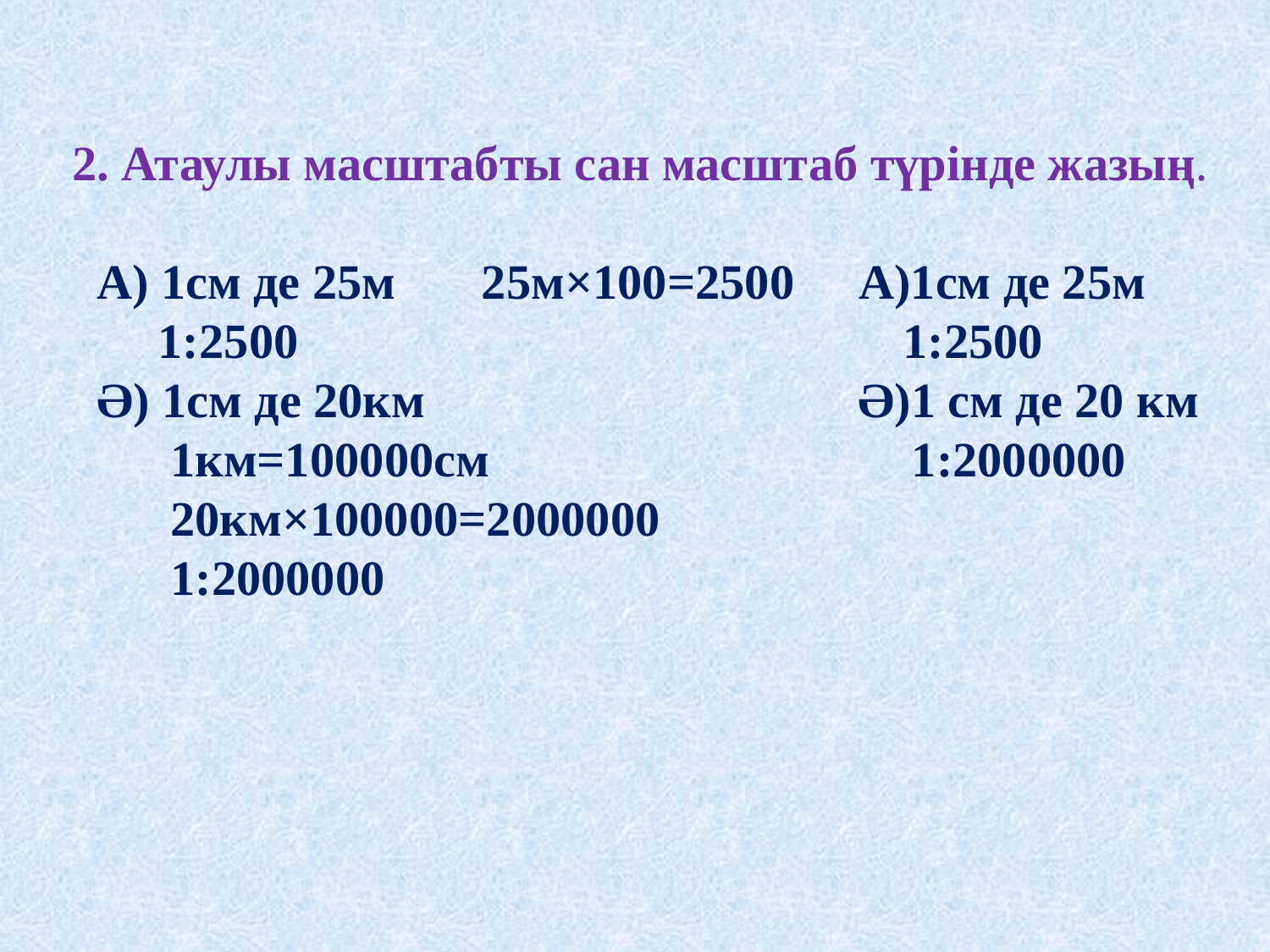

# 2. Атаулы масштабты сан масштаб түрінде жазың. А) 1см де 25м       25м×100=2500	  А)1см де 25м 1:2500	                                               1:2500 Ә) 1см де 20км	                                 Ә)1 см де 20 км 1км=100000см	                           1:2000000 20км×100000=2000000 1:2000000